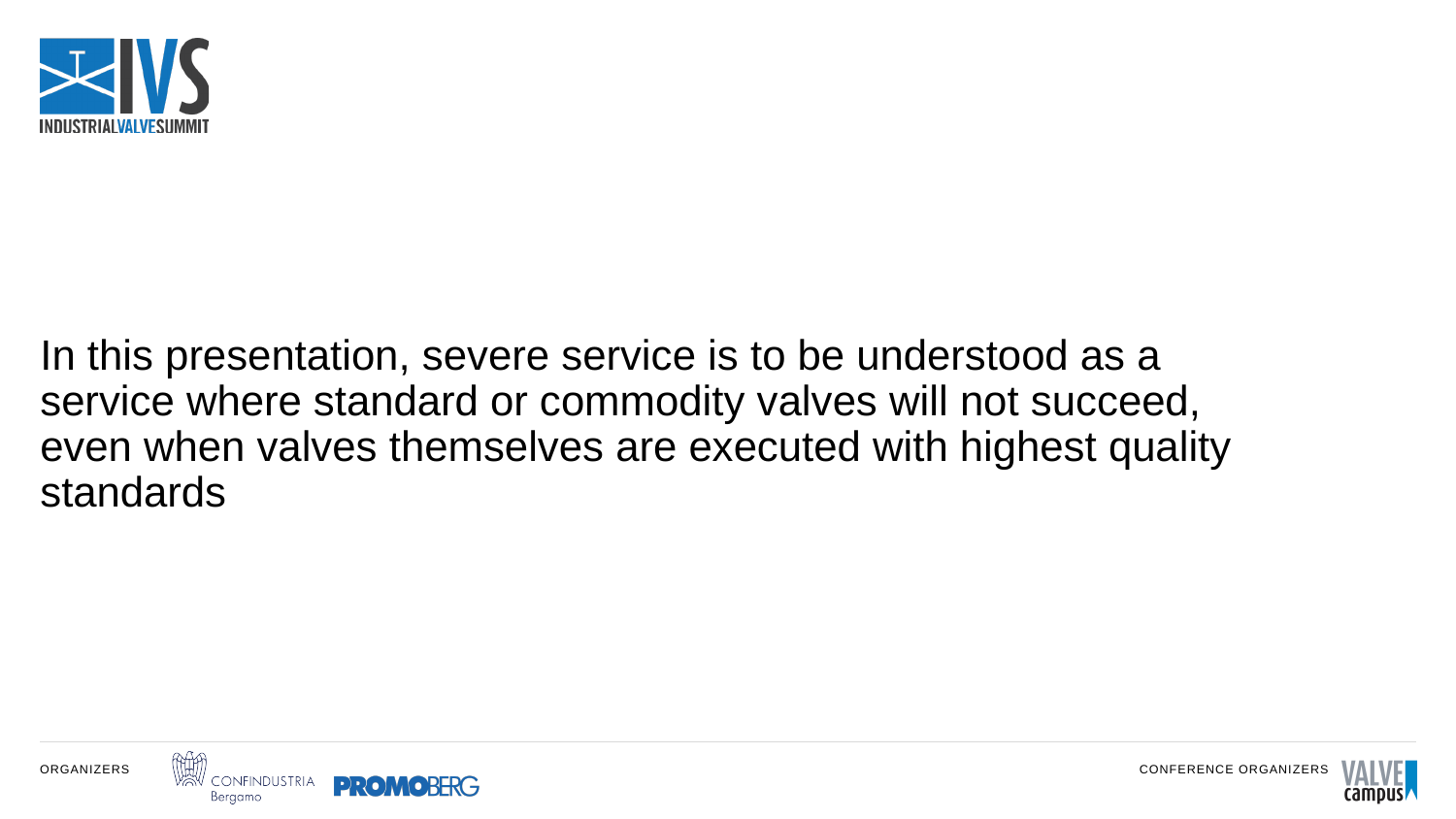

In this presentation, severe service is to be understood as a service where standard or commodity valves will not succeed, even when valves themselves are executed with highest quality standards